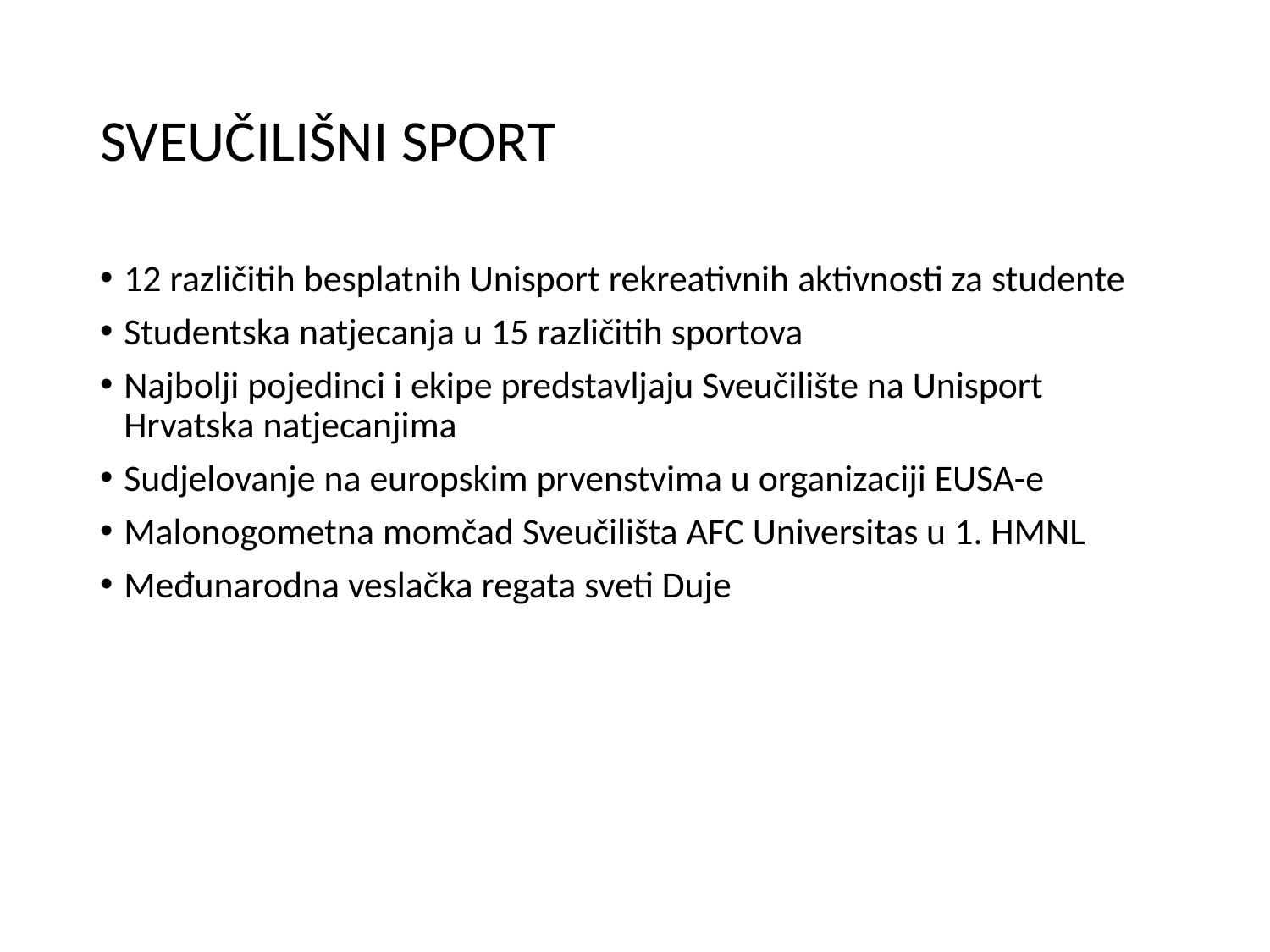

# SVEUČILIŠNI SPORT
12 različitih besplatnih Unisport rekreativnih aktivnosti za studente
Studentska natjecanja u 15 različitih sportova
Najbolji pojedinci i ekipe predstavljaju Sveučilište na Unisport Hrvatska natjecanjima
Sudjelovanje na europskim prvenstvima u organizaciji EUSA-e
Malonogometna momčad Sveučilišta AFC Universitas u 1. HMNL
Međunarodna veslačka regata sveti Duje